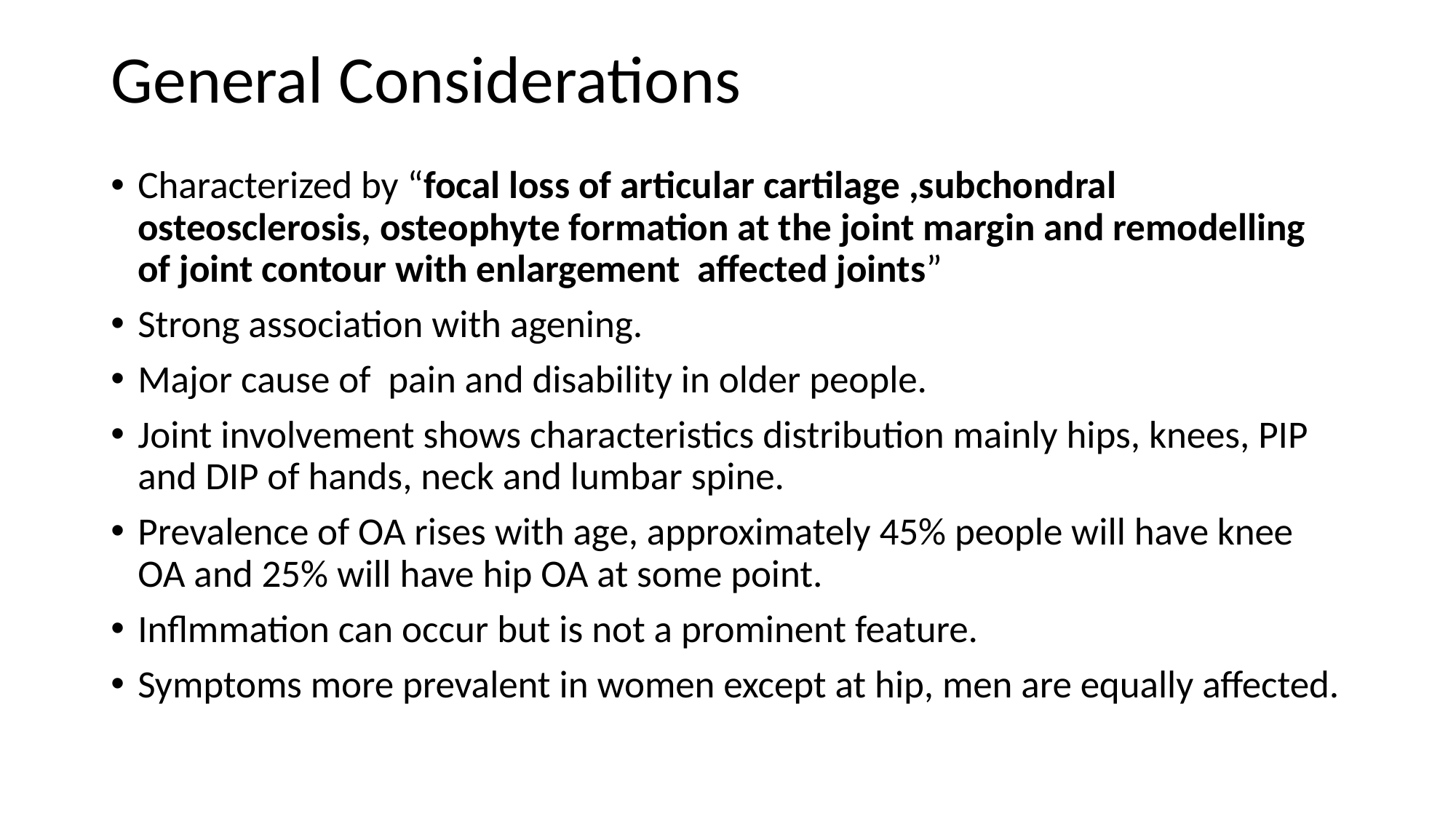

# General Considerations
Characterized by “focal loss of articular cartilage ,subchondral osteosclerosis, osteophyte formation at the joint margin and remodelling of joint contour with enlargement  affected joints”
Strong association with agening.
Major cause of  pain and disability in older people.
Joint involvement shows characteristics distribution mainly hips, knees, PIP and DIP of hands, neck and lumbar spine.
Prevalence of OA rises with age, approximately 45% people will have knee OA and 25% will have hip OA at some point.
Inflmmation can occur but is not a prominent feature.
Symptoms more prevalent in women except at hip, men are equally affected.